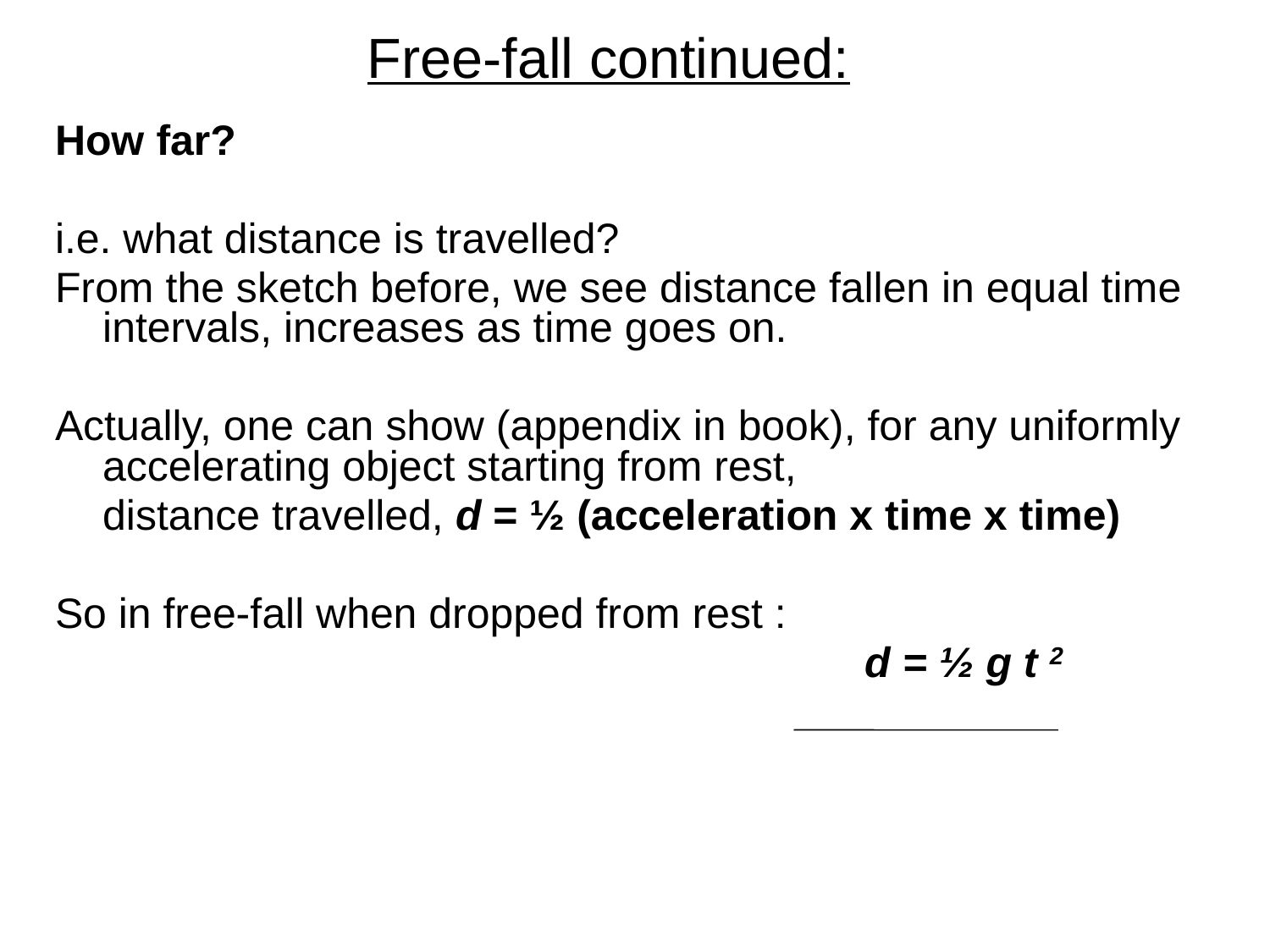

# Free-fall continued:
How far?

i.e. what distance is travelled?
From the sketch before, we see distance fallen in equal time intervals, increases as time goes on.

Actually, one can show (appendix in book), for any uniformly accelerating object starting from rest,
	distance travelled, d = ½ (acceleration x time x time)

So in free-fall when dropped from rest :
							d = ½ g t 2